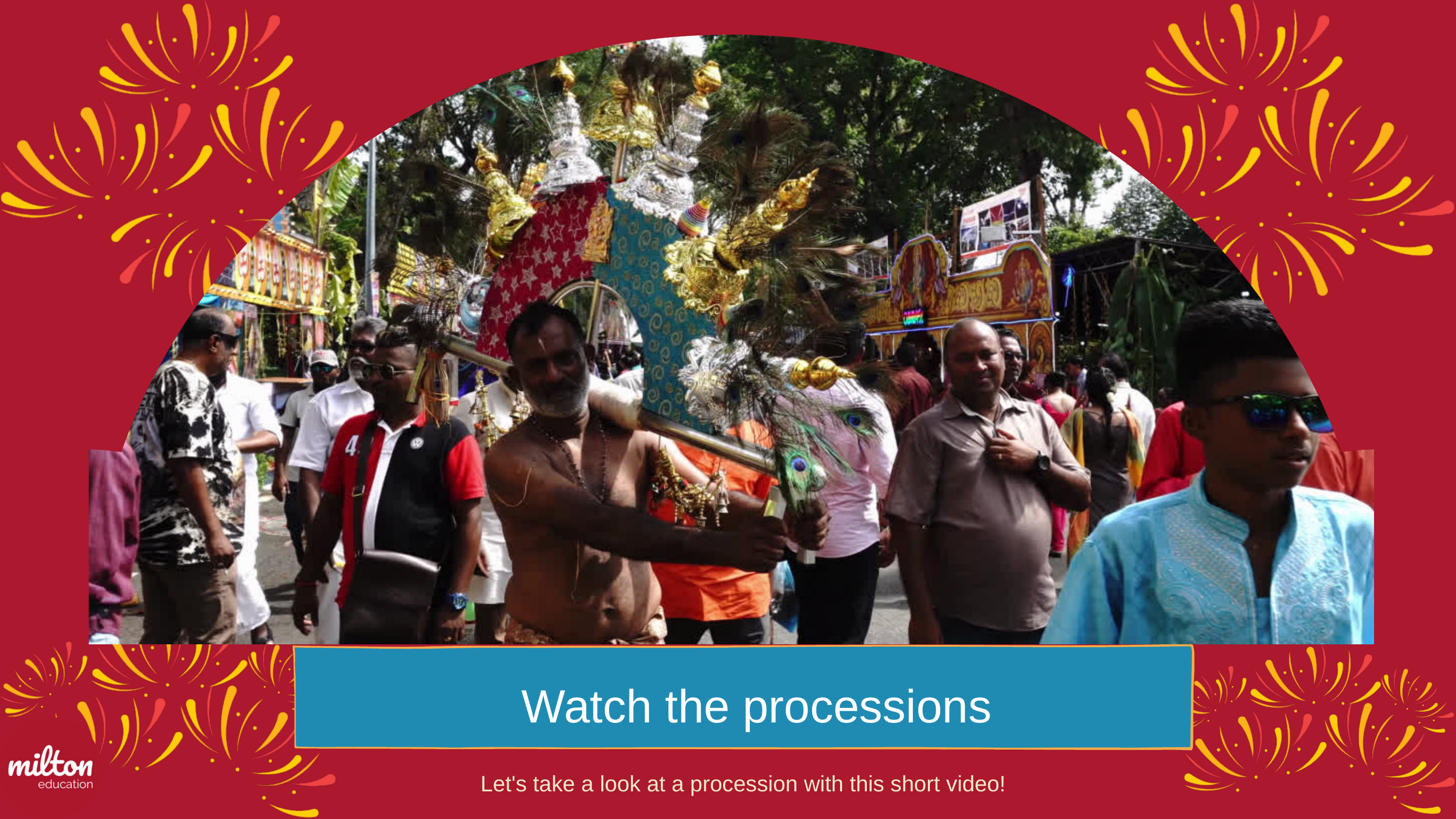

Watch the processions

Let's take a look at a procession with this short video!